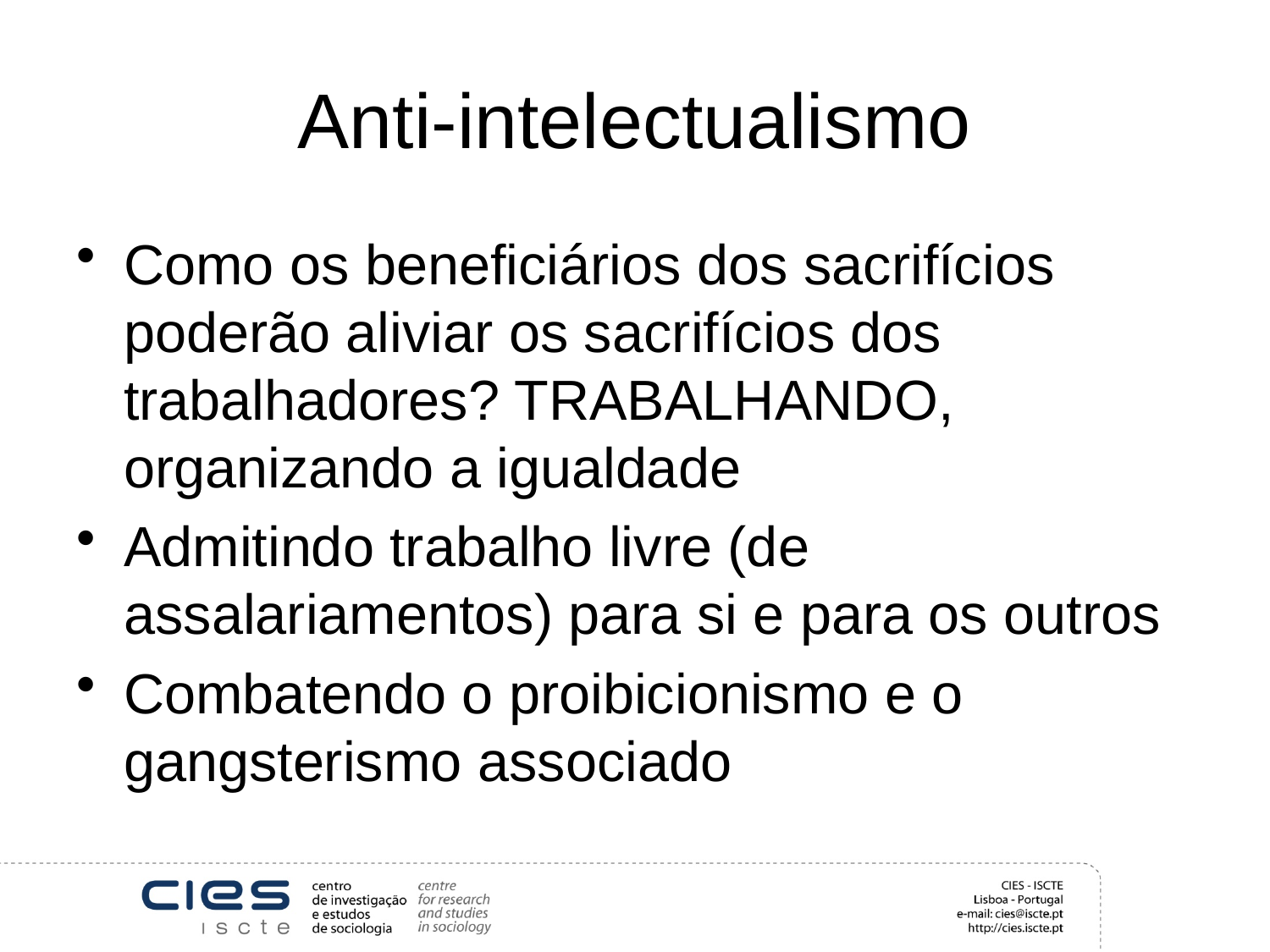

# Anti-intelectualismo
Como os beneficiários dos sacrifícios poderão aliviar os sacrifícios dos trabalhadores? TRABALHANDO, organizando a igualdade
Admitindo trabalho livre (de assalariamentos) para si e para os outros
Combatendo o proibicionismo e o gangsterismo associado